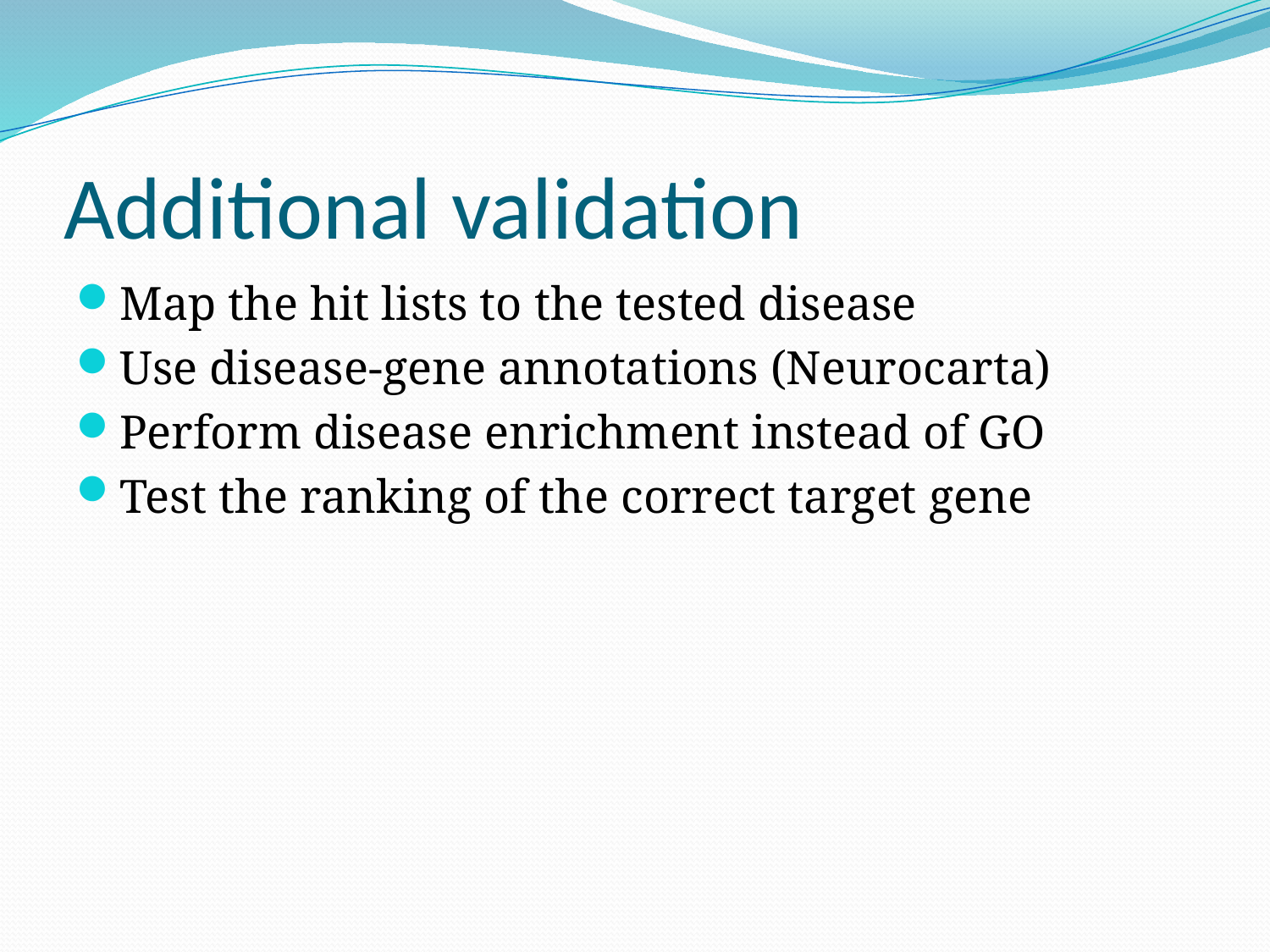

# Additional validation
Map the hit lists to the tested disease
Use disease-gene annotations (Neurocarta)
Perform disease enrichment instead of GO
Test the ranking of the correct target gene